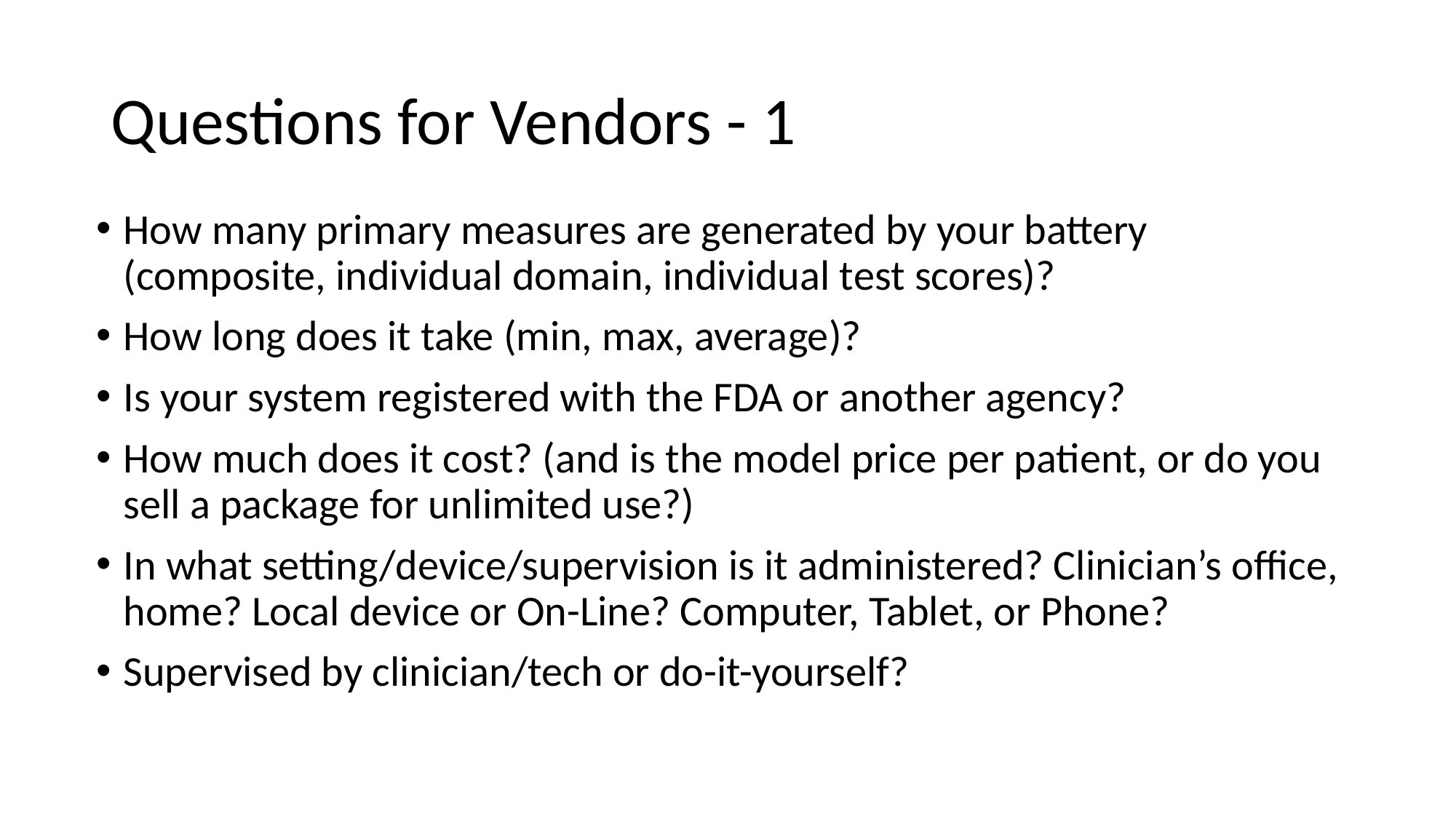

|  |
| --- |
|  |
|  |
|  |
|  |
|  |
|  |
|  |
|  |
|  |
|  |
|  |
|  |
|  |
|  |
# Questions for Vendors - 1
How many primary measures are generated by your battery (composite, individual domain, individual test scores)?
How long does it take (min, max, average)?
Is your system registered with the FDA or another agency?
How much does it cost? (and is the model price per patient, or do you sell a package for unlimited use?)
In what setting/device/supervision is it administered? Clinician’s office, home? Local device or On-Line? Computer, Tablet, or Phone?
Supervised by clinician/tech or do-it-yourself?